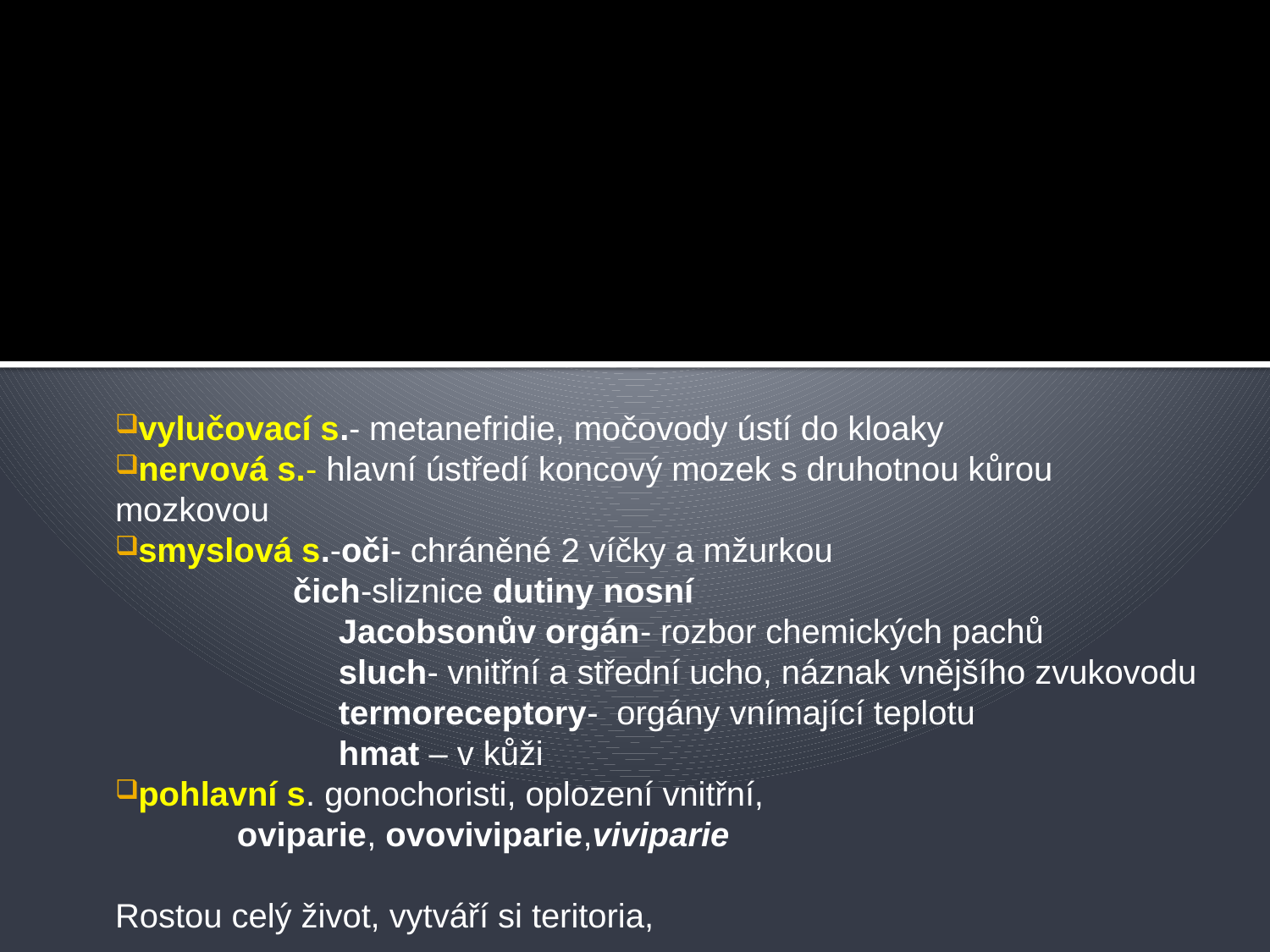

vylučovací s.- metanefridie, močovody ústí do kloaky
nervová s.- hlavní ústředí koncový mozek s druhotnou kůrou mozkovou
smyslová s.-oči- chráněné 2 víčky a mžurkou
	      čich-sliznice dutiny nosní
                        Jacobsonův orgán- rozbor chemických pachů
                        sluch- vnitřní a střední ucho, náznak vnějšího zvukovodu
                        termoreceptory-  orgány vnímající teplotu
                        hmat – v kůži
pohlavní s. gonochoristi, oplození vnitřní,
	oviparie, ovoviviparie,viviparie

Rostou celý život, vytváří si teritoria,